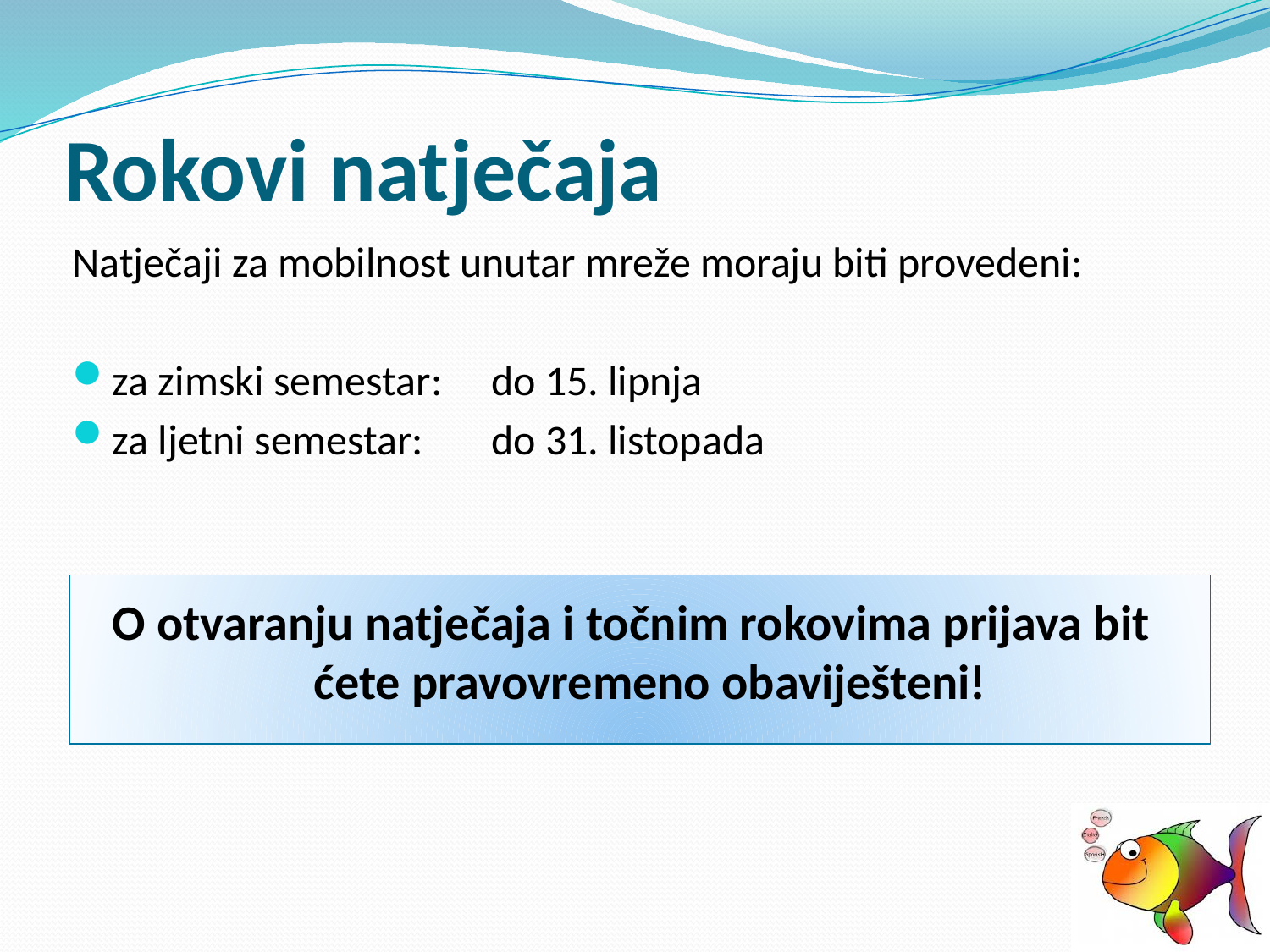

# Rokovi natječaja
Natječaji za mobilnost unutar mreže moraju biti provedeni:

za zimski semestar:	do 15. lipnja
za ljetni semestar:	do 31. listopada

O otvaranju natječaja i točnim rokovima prijava bit ćete pravovremeno obaviješteni!